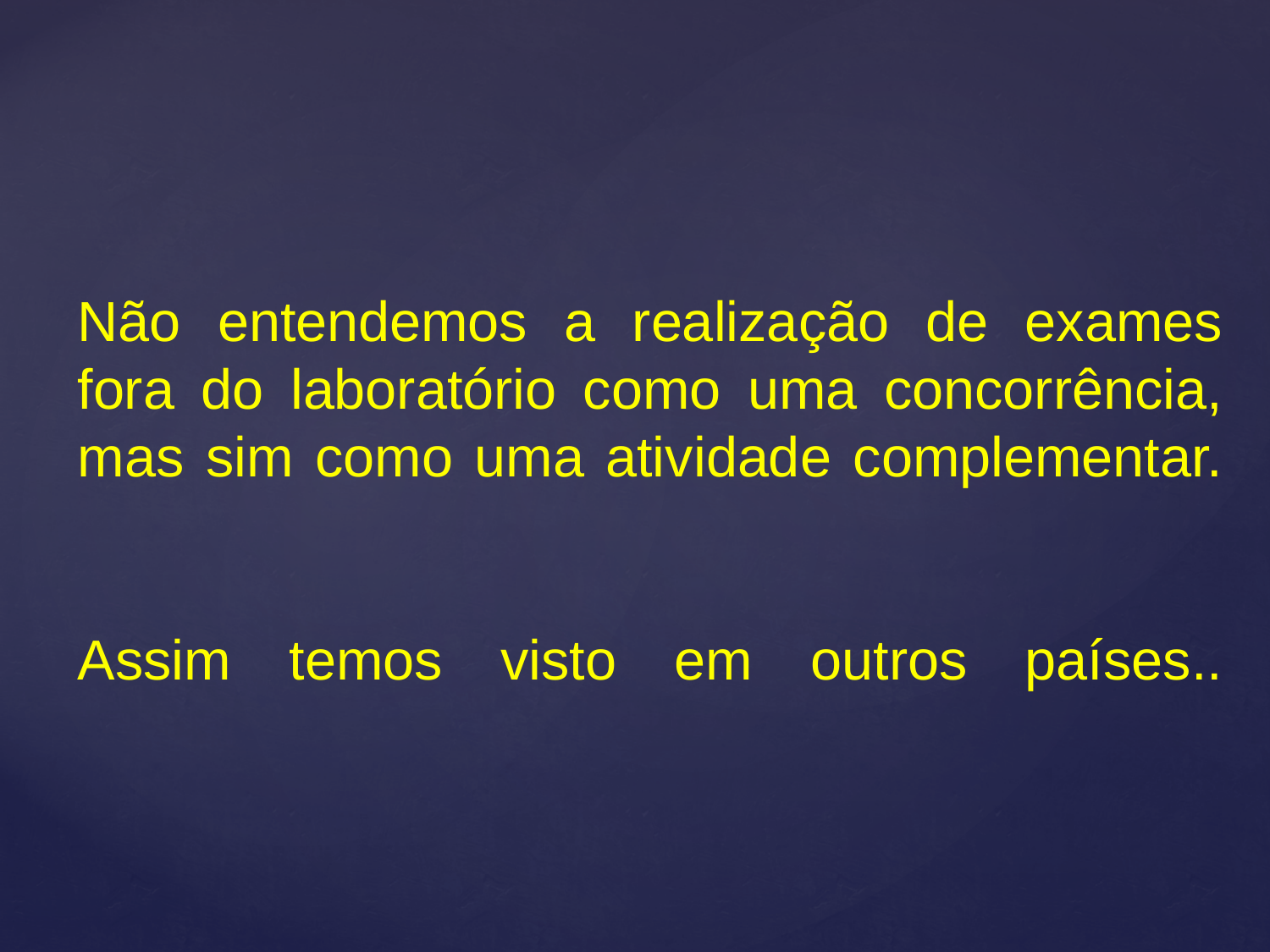

# Não entendemos a realização de exames fora do laboratório como uma concorrência, mas sim como uma atividade complementar. Assim temos visto em outros países..